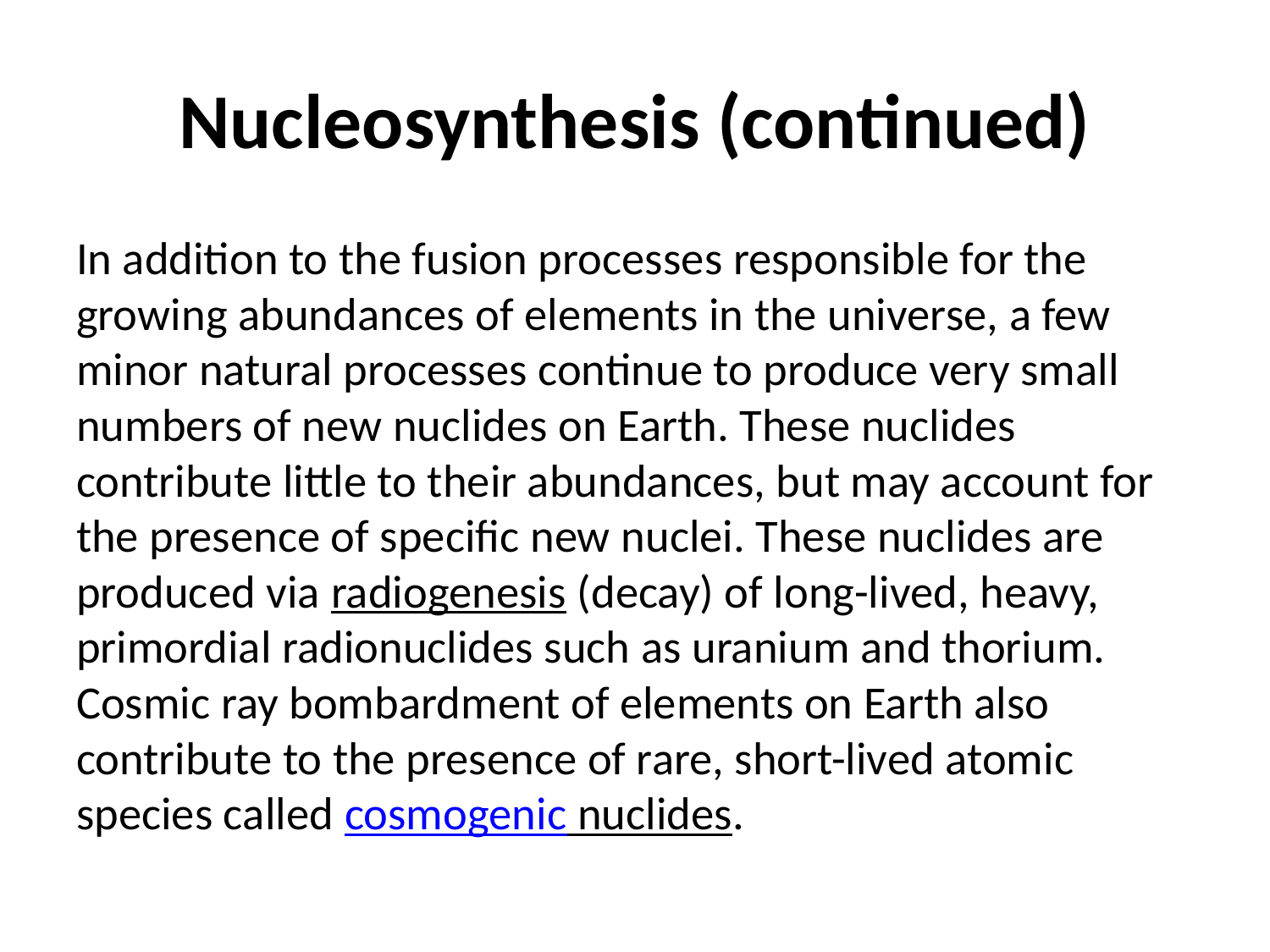

# Nucleosynthesis (continued)
In addition to the fusion processes responsible for the growing abundances of elements in the universe, a few minor natural processes continue to produce very small numbers of new nuclides on Earth. These nuclides contribute little to their abundances, but may account for the presence of specific new nuclei. These nuclides are produced via radiogenesis (decay) of long-lived, heavy, primordial radionuclides such as uranium and thorium. Cosmic ray bombardment of elements on Earth also contribute to the presence of rare, short-lived atomic species called cosmogenic nuclides.